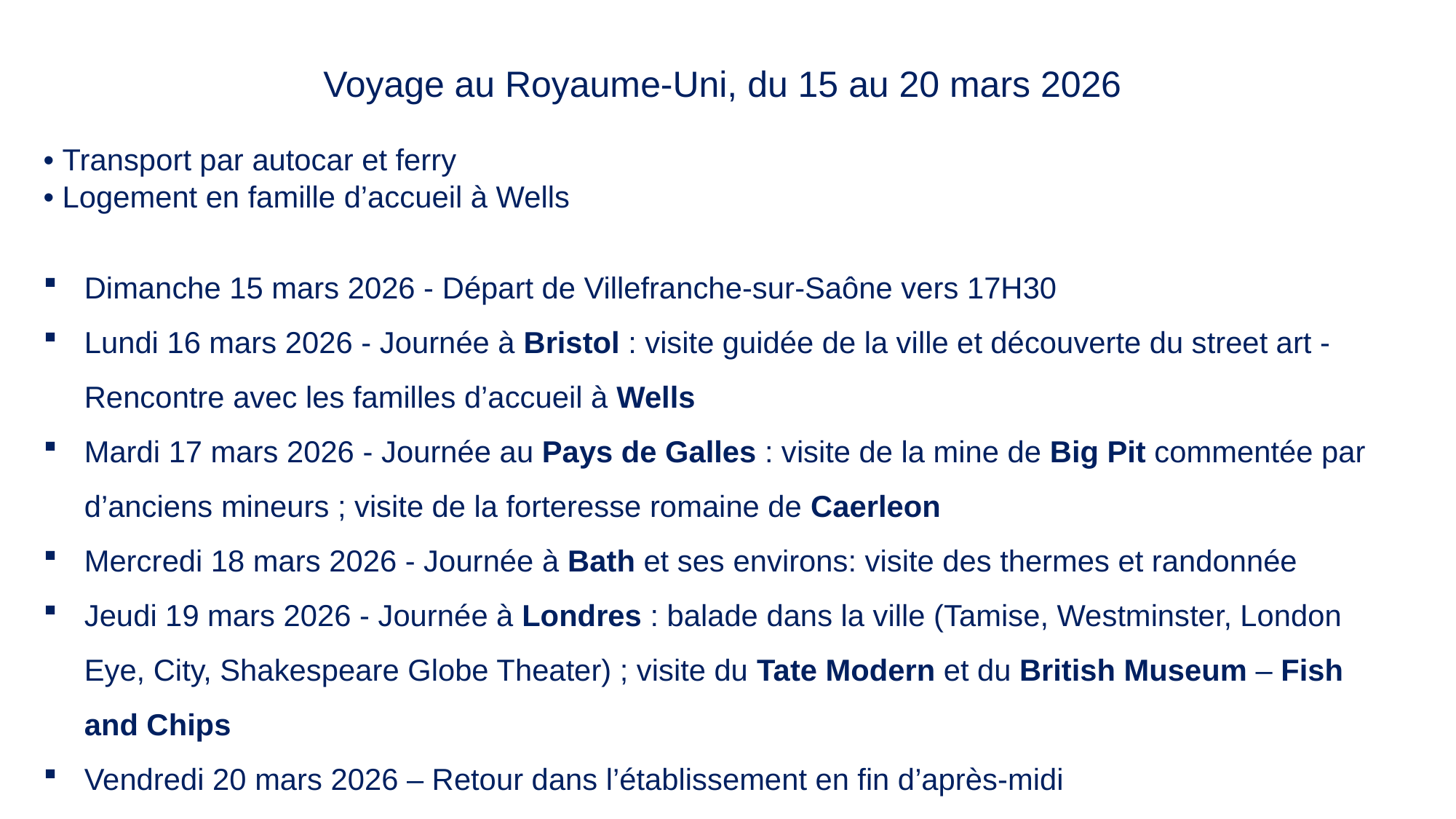

Voyage au Royaume-Uni, du 15 au 20 mars 2026

• Transport par autocar et ferry
• Logement en famille d’accueil à Wells

Dimanche 15 mars 2026 - Départ de Villefranche-sur-Saône vers 17H30
Lundi 16 mars 2026 - Journée à Bristol : visite guidée de la ville et découverte du street art - Rencontre avec les familles d’accueil à Wells
Mardi 17 mars 2026 - Journée au Pays de Galles : visite de la mine de Big Pit commentée par d’anciens mineurs ; visite de la forteresse romaine de Caerleon
Mercredi 18 mars 2026 - Journée à Bath et ses environs: visite des thermes et randonnée
Jeudi 19 mars 2026 - Journée à Londres : balade dans la ville (Tamise, Westminster, London Eye, City, Shakespeare Globe Theater) ; visite du Tate Modern et du British Museum – Fish and Chips
Vendredi 20 mars 2026 – Retour dans l’établissement en fin d’après-midi